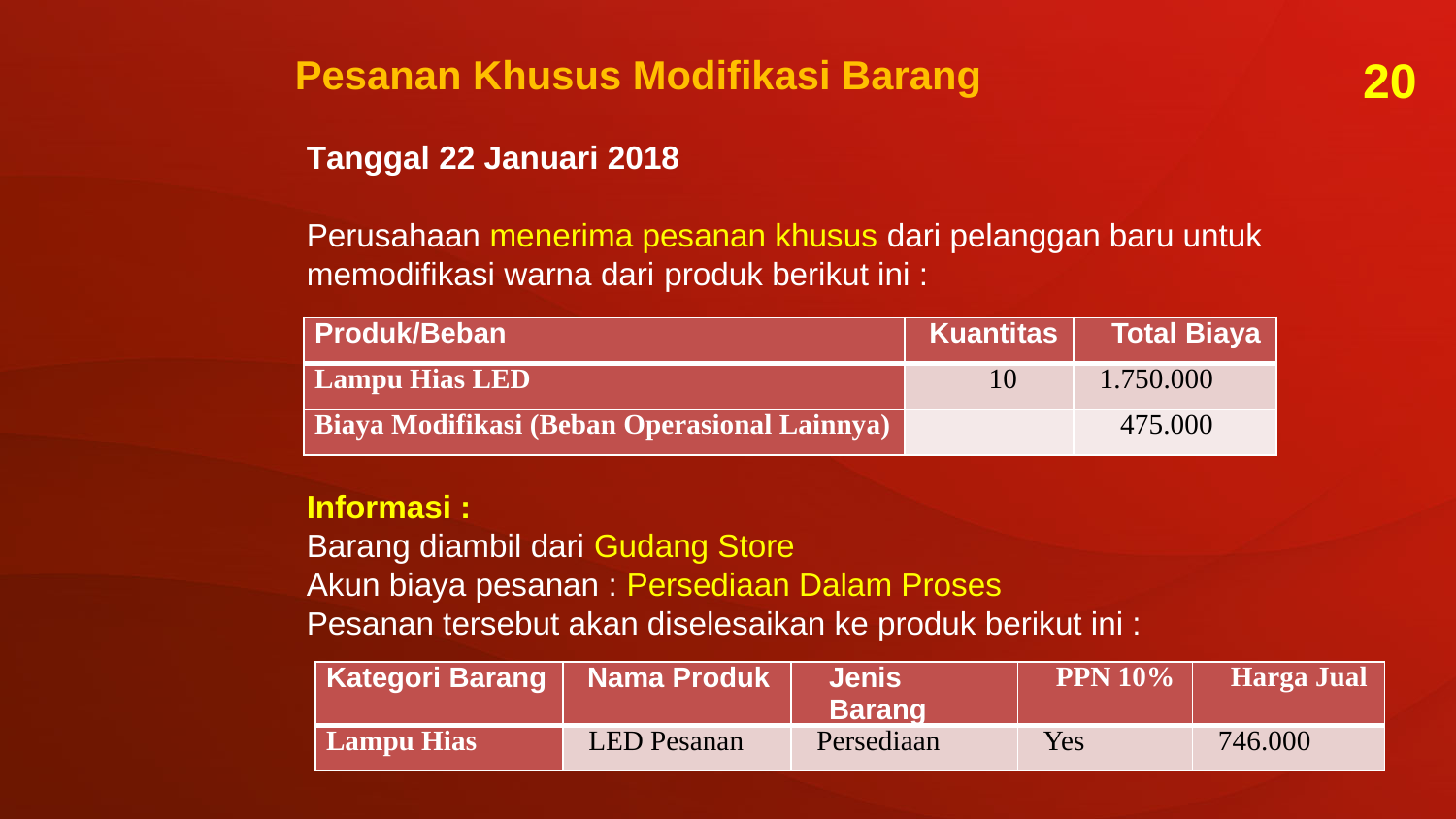

Pesanan Khusus Modifikasi Barang
20

Tanggal 22 Januari 2018

Perusahaan menerima pesanan khusus dari pelanggan baru untuk memodifikasi warna dari produk berikut ini :

| Produk/Beban | Kuantitas | Total Biaya |
| --- | --- | --- |
| Lampu Hias LED | 10 | 1.750.000 |
| Biaya Modifikasi (Beban Operasional Lainnya) |  | 475.000 |
Informasi :
Barang diambil dari Gudang Store
Akun biaya pesanan : Persediaan Dalam Proses
Pesanan tersebut akan diselesaikan ke produk berikut ini :
| Kategori Barang | Nama Produk | Jenis Barang | PPN 10% | Harga Jual |
| --- | --- | --- | --- | --- |
| Lampu Hias | LED Pesanan | Persediaan | Yes | 746.000 |